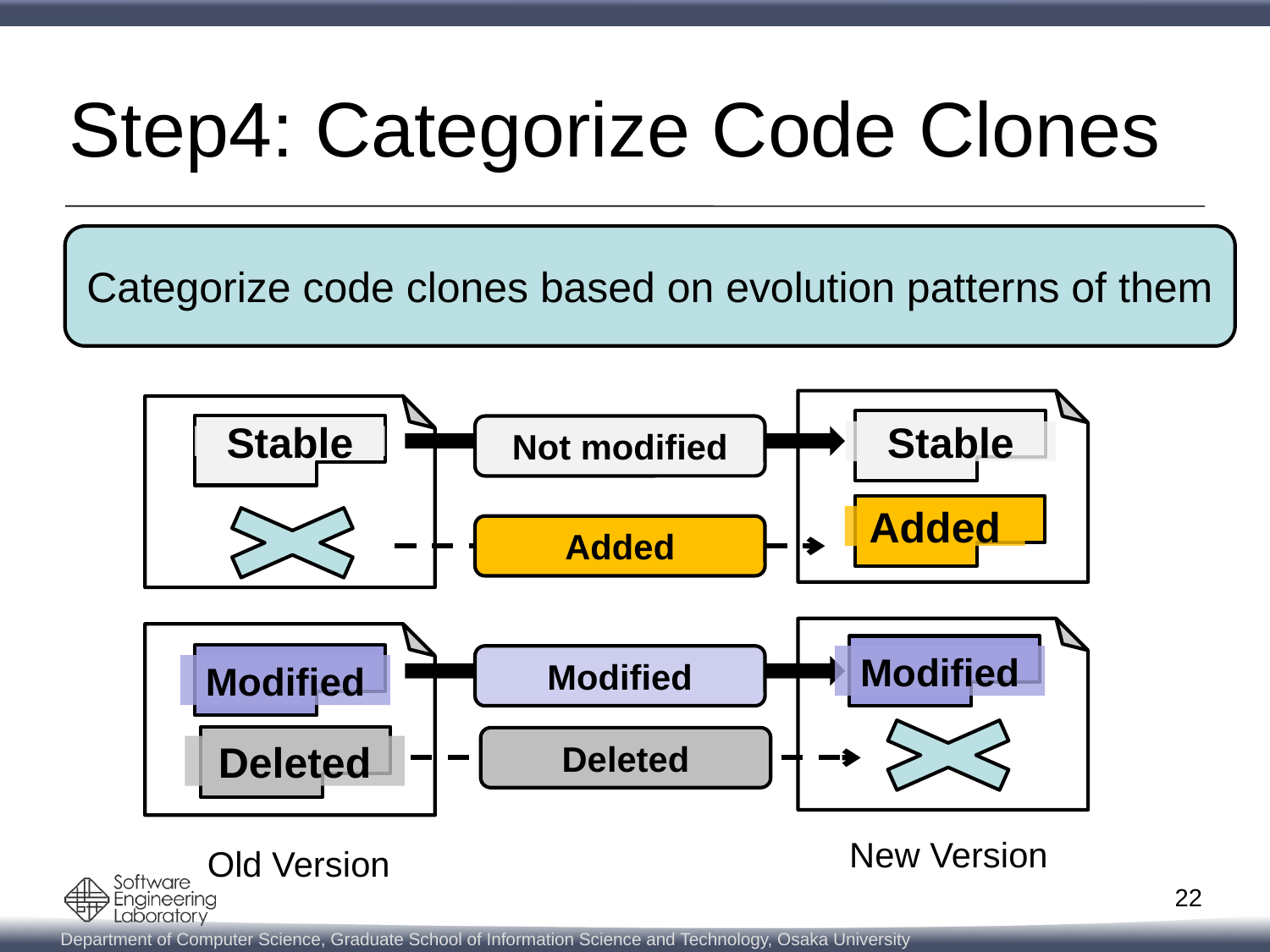

Step4: Categorize Code Clones
Categorize code clones based on evolution patterns of them

Not modified
Stable
Stable

Added
Added

Modified
Modified
Modified

Deleted
Deleted
New Version
Old Version
22